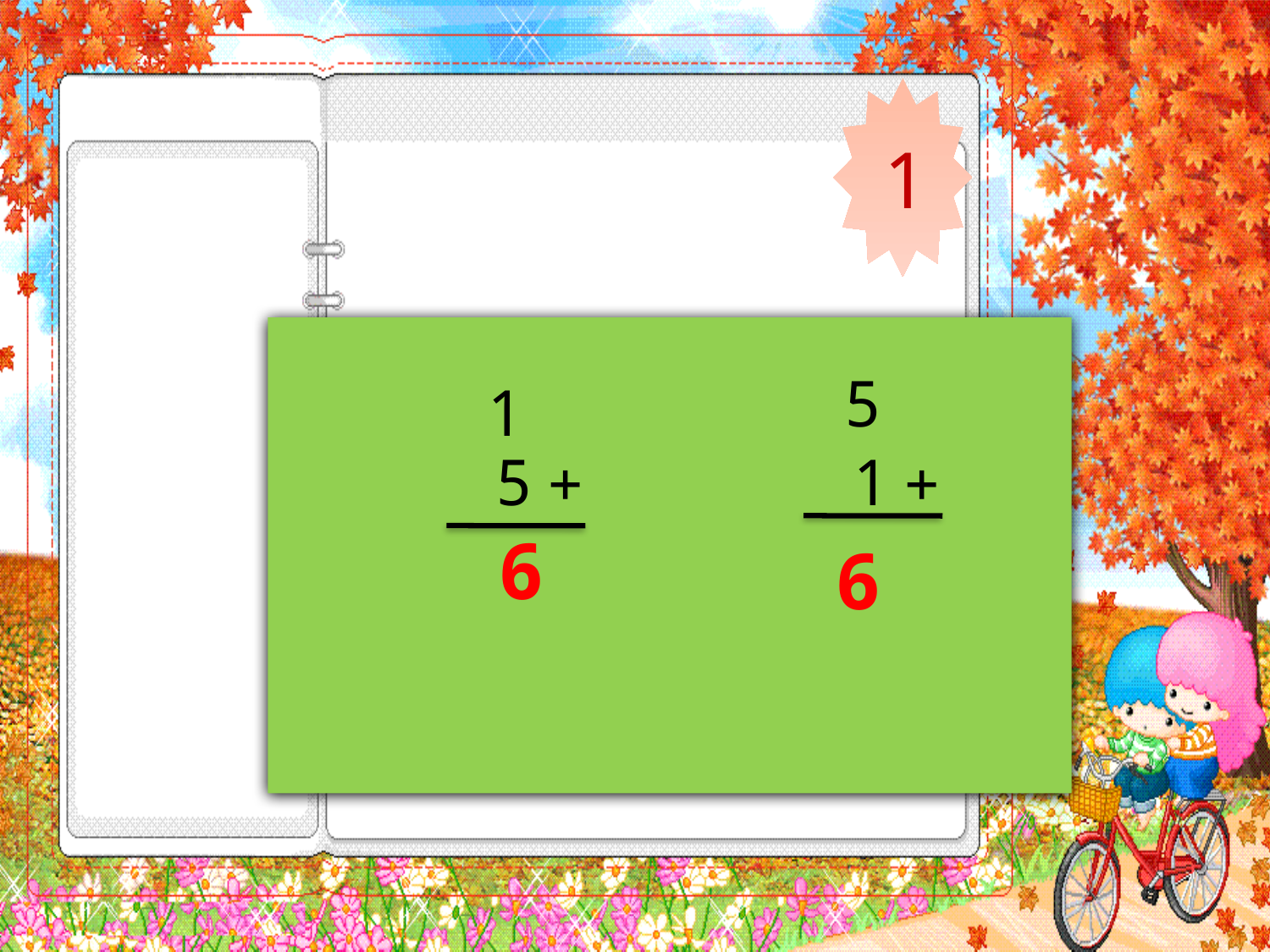

1

5
1
+ 1
+ 5
6
6